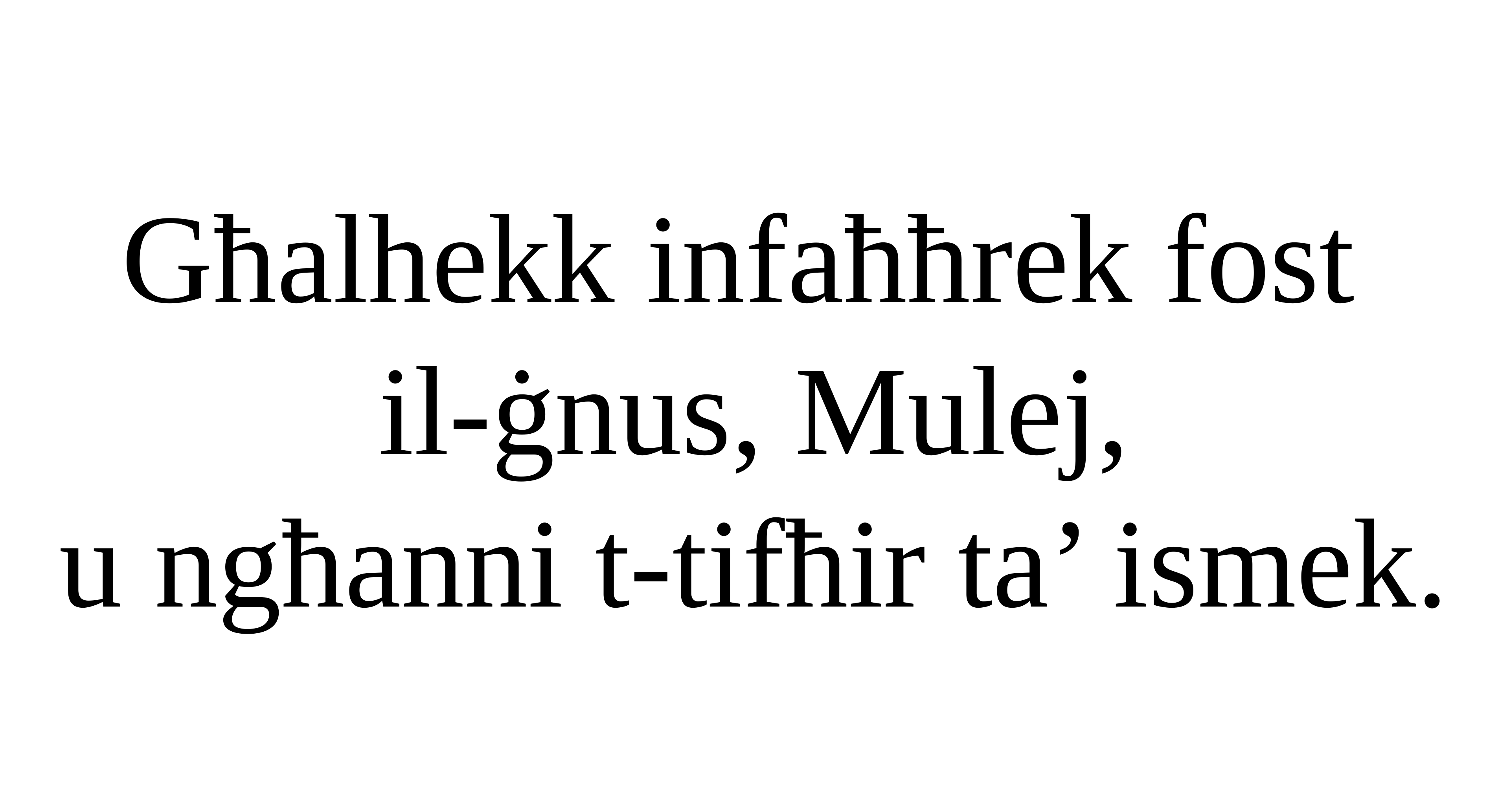

Għalhekk infaħħrek fost
il-ġnus, Mulej,
u ngħanni t-tifħir ta’ ismek.